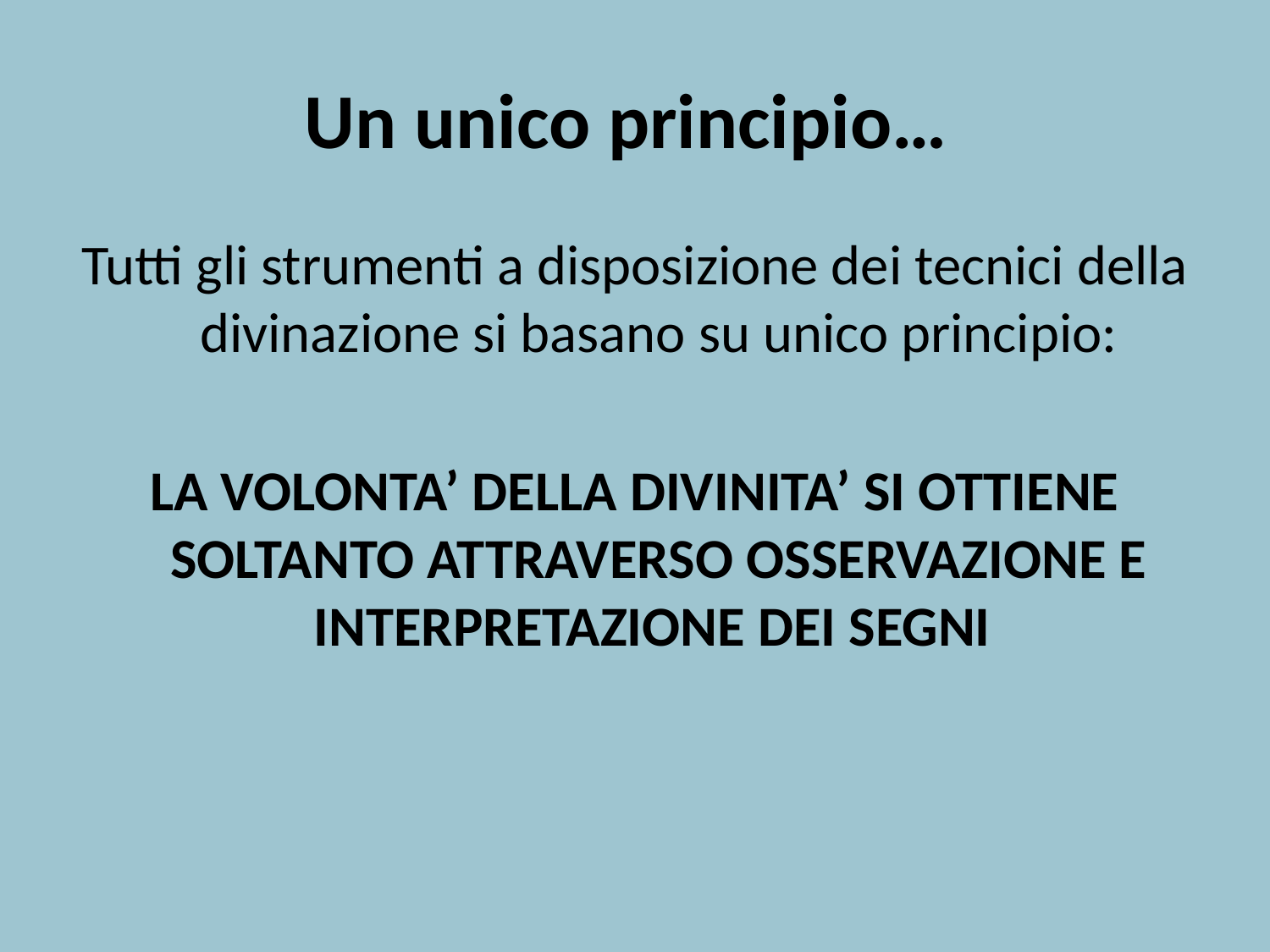

# Un unico principio…
Tutti gli strumenti a disposizione dei tecnici della divinazione si basano su unico principio:

LA VOLONTA’ DELLA DIVINITA’ SI OTTIENE SOLTANTO ATTRAVERSO OSSERVAZIONE E INTERPRETAZIONE DEI SEGNI